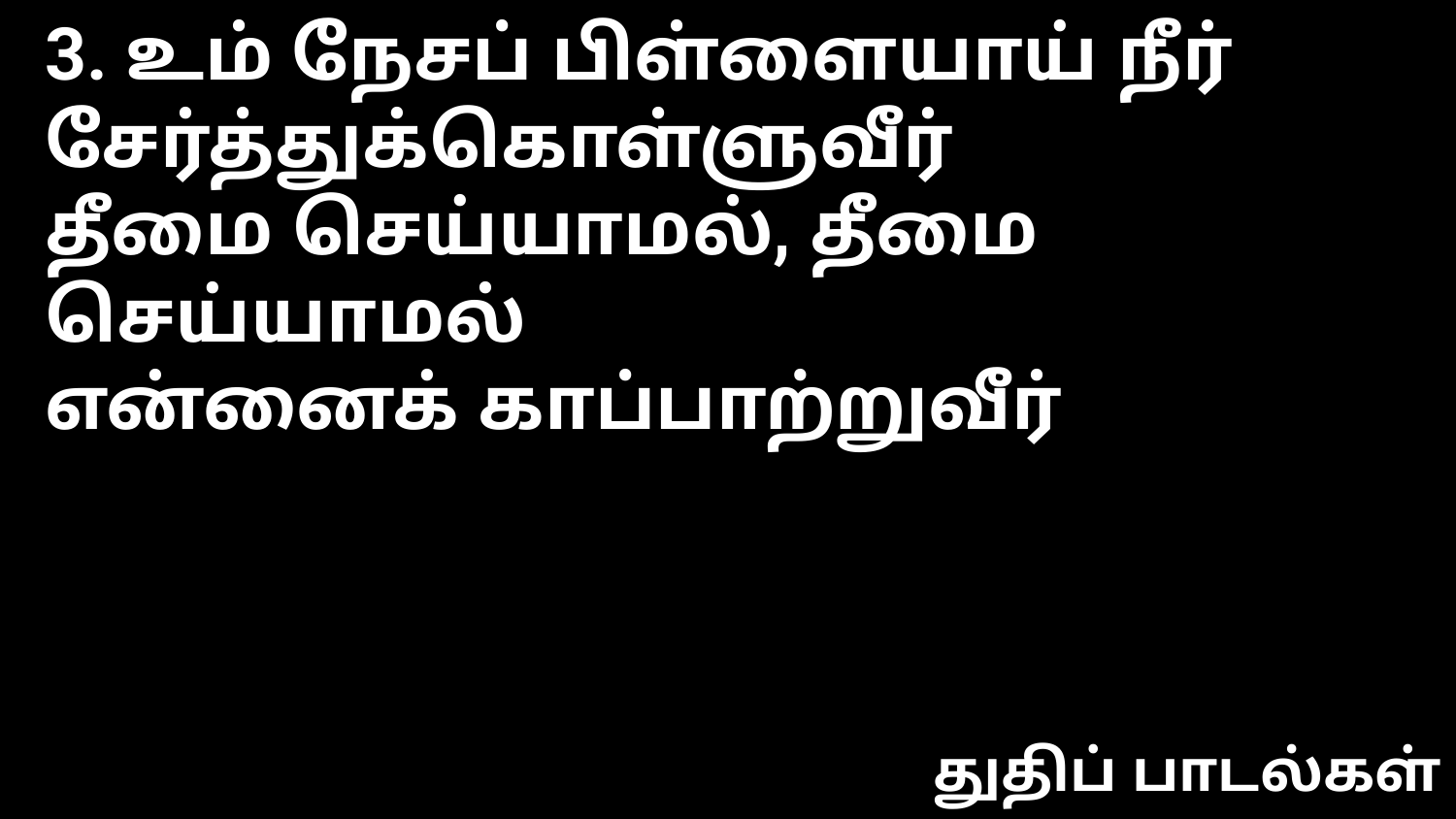

3. உம் நேசப் பிள்ளையாய் நீர் சேர்த்துக்கொள்ளுவீர்
தீமை செய்யாமல், தீமை செய்யாமல்
என்னைக் காப்பாற்றுவீர்

துதிப் பாடல்கள்